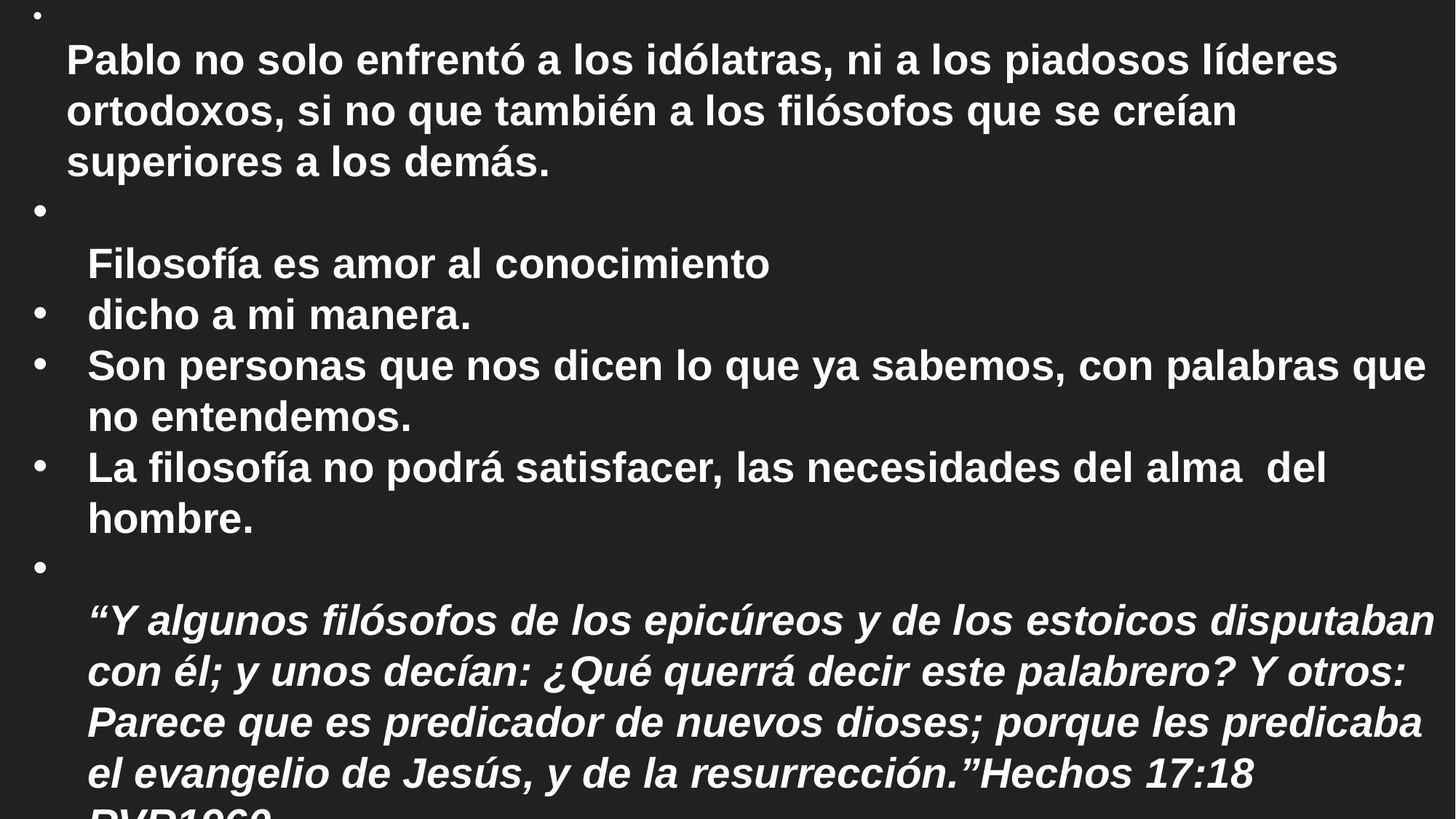

Pablo no solo enfrentó a los idólatras, ni a los piadosos líderes ortodoxos, si no que también a los filósofos que se creían superiores a los demás.
Filosofía es amor al conocimiento
dicho a mi manera.
Son personas que nos dicen lo que ya sabemos, con palabras que no entendemos.
La filosofía no podrá satisfacer, las necesidades del alma  del hombre.
“Y algunos filósofos de los epicúreos y de los estoicos disputaban con él; y unos decían: ¿Qué querrá decir este palabrero? Y otros: Parece que es predicador de nuevos dioses; porque les predicaba el evangelio de Jesús, y de la resurrección.”Hechos‬ ‭17:18‬ ‭RVR1960‬‬